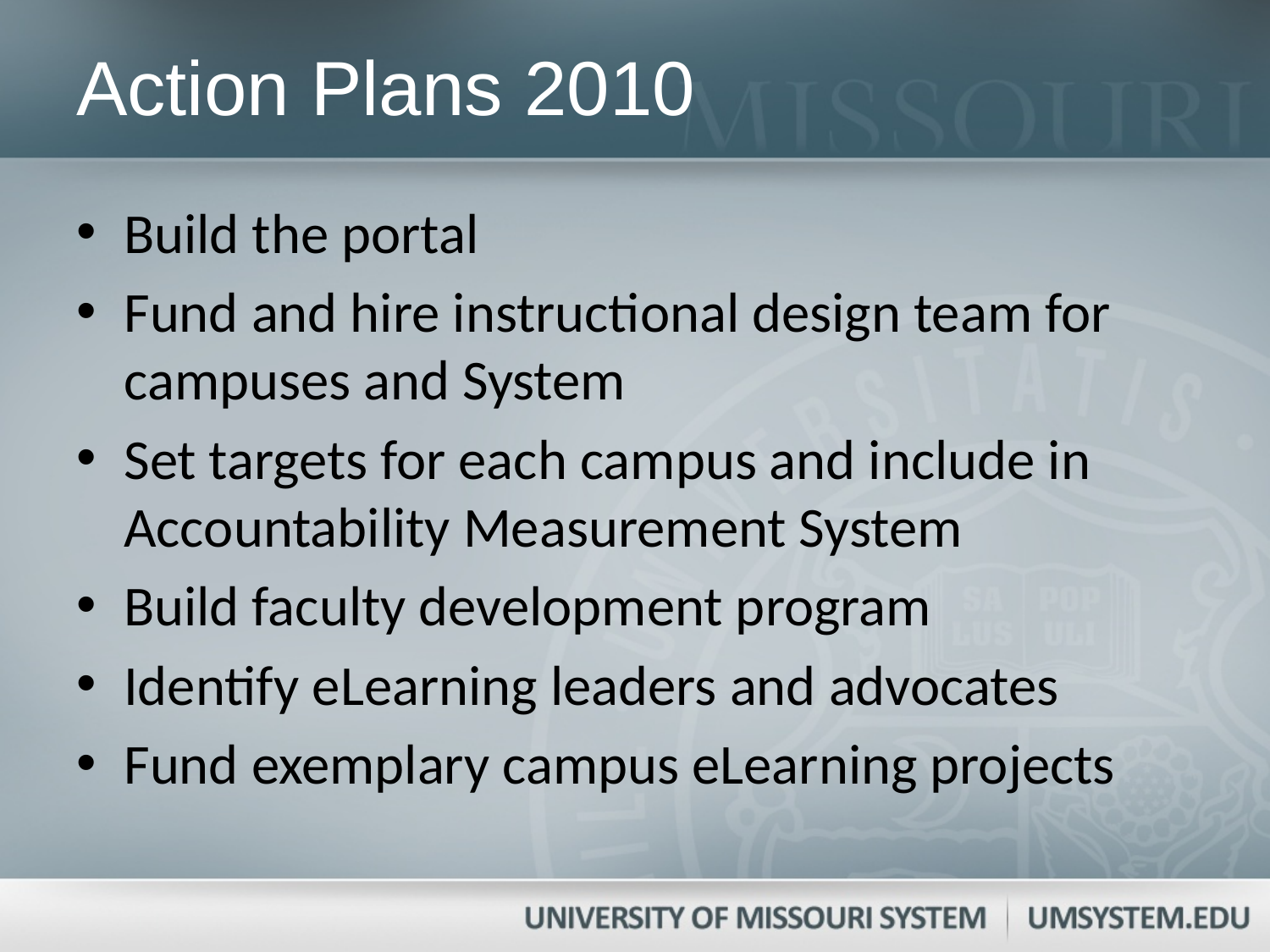

# Action Plans 2010
Build the portal
Fund and hire instructional design team for campuses and System
Set targets for each campus and include in Accountability Measurement System
Build faculty development program
Identify eLearning leaders and advocates
Fund exemplary campus eLearning projects